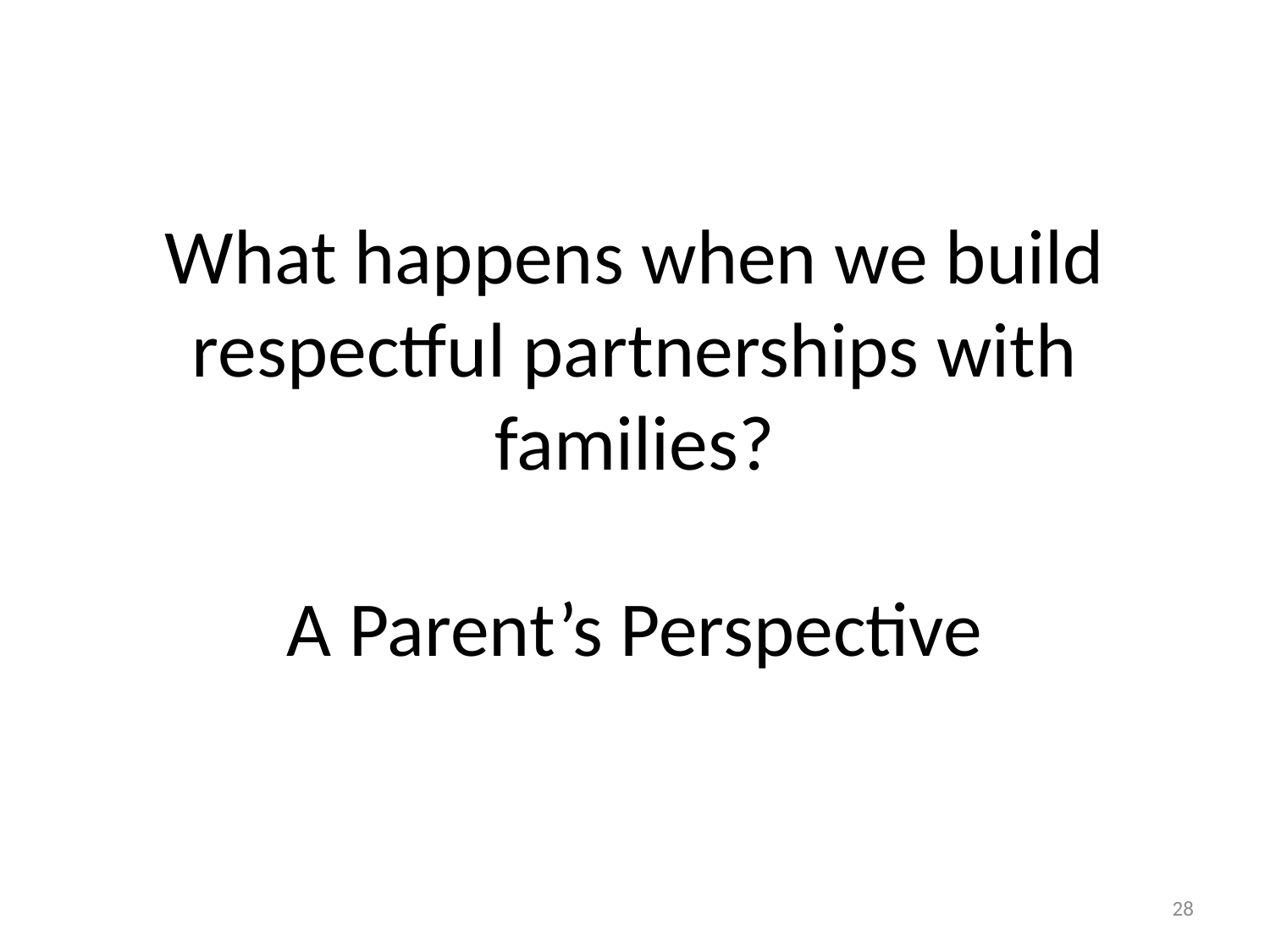

# What happens when we build respectful partnerships with families? A Parent’s Perspective
28